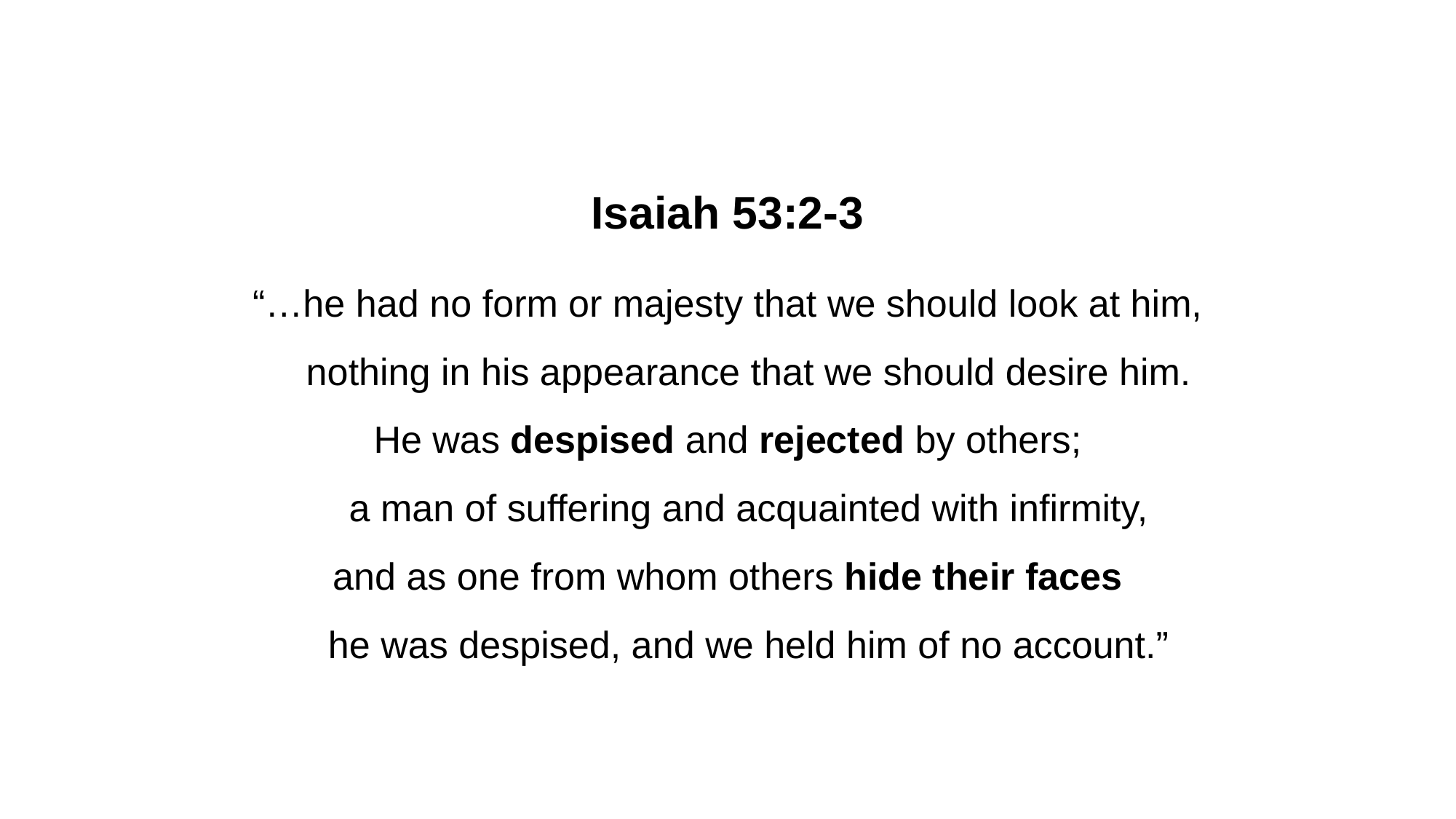

Isaiah 53:2-3
“…he had no form or majesty that we should look at him,
    nothing in his appearance that we should desire him.
He was despised and rejected by others;
    a man of suffering and acquainted with infirmity,
and as one from whom others hide their faces
    he was despised, and we held him of no account.”